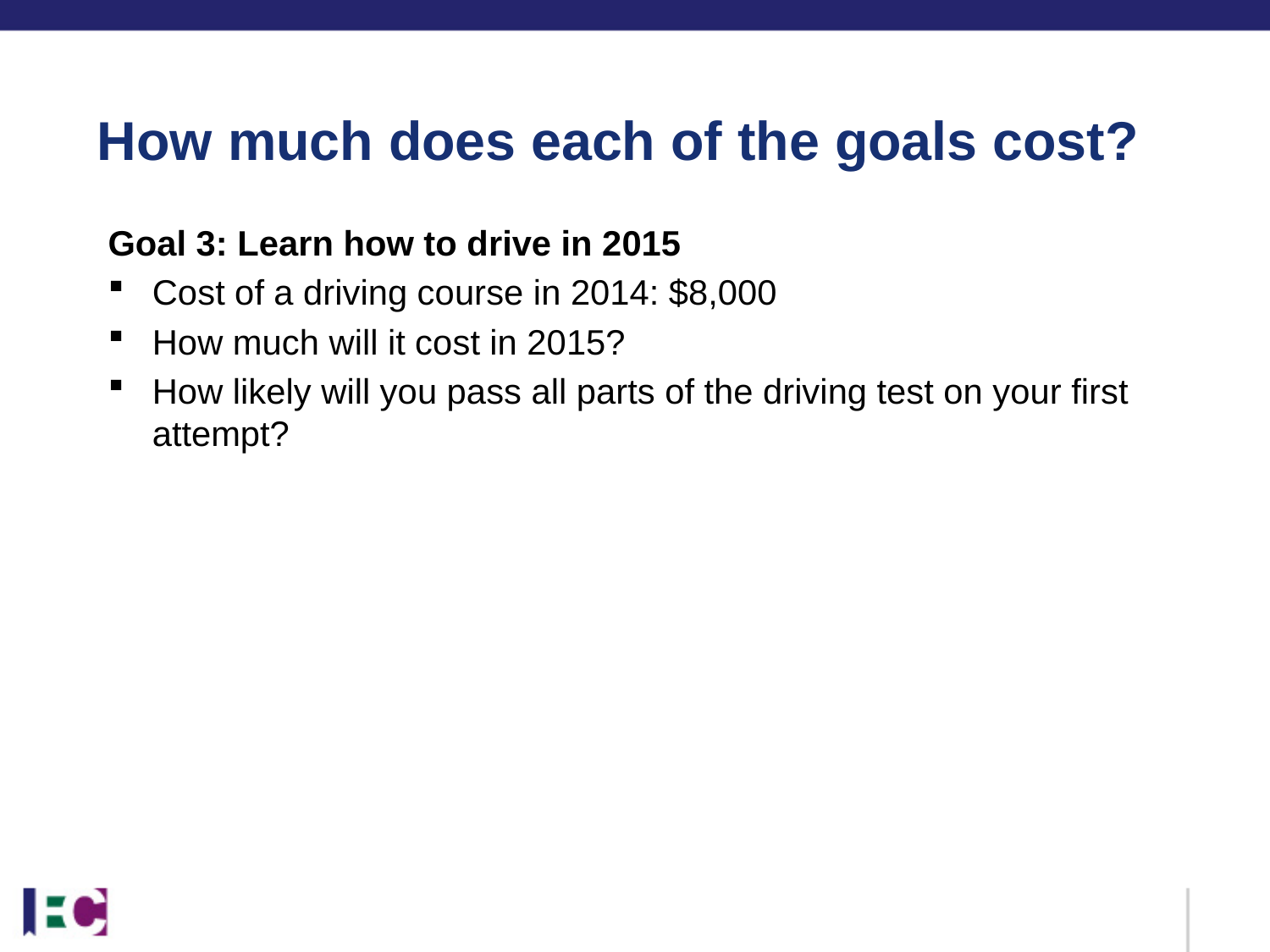

How much does each of the goals cost?
Goal 3: Learn how to drive in 2015
Cost of a driving course in 2014: $8,000
How much will it cost in 2015?
How likely will you pass all parts of the driving test on your first attempt?